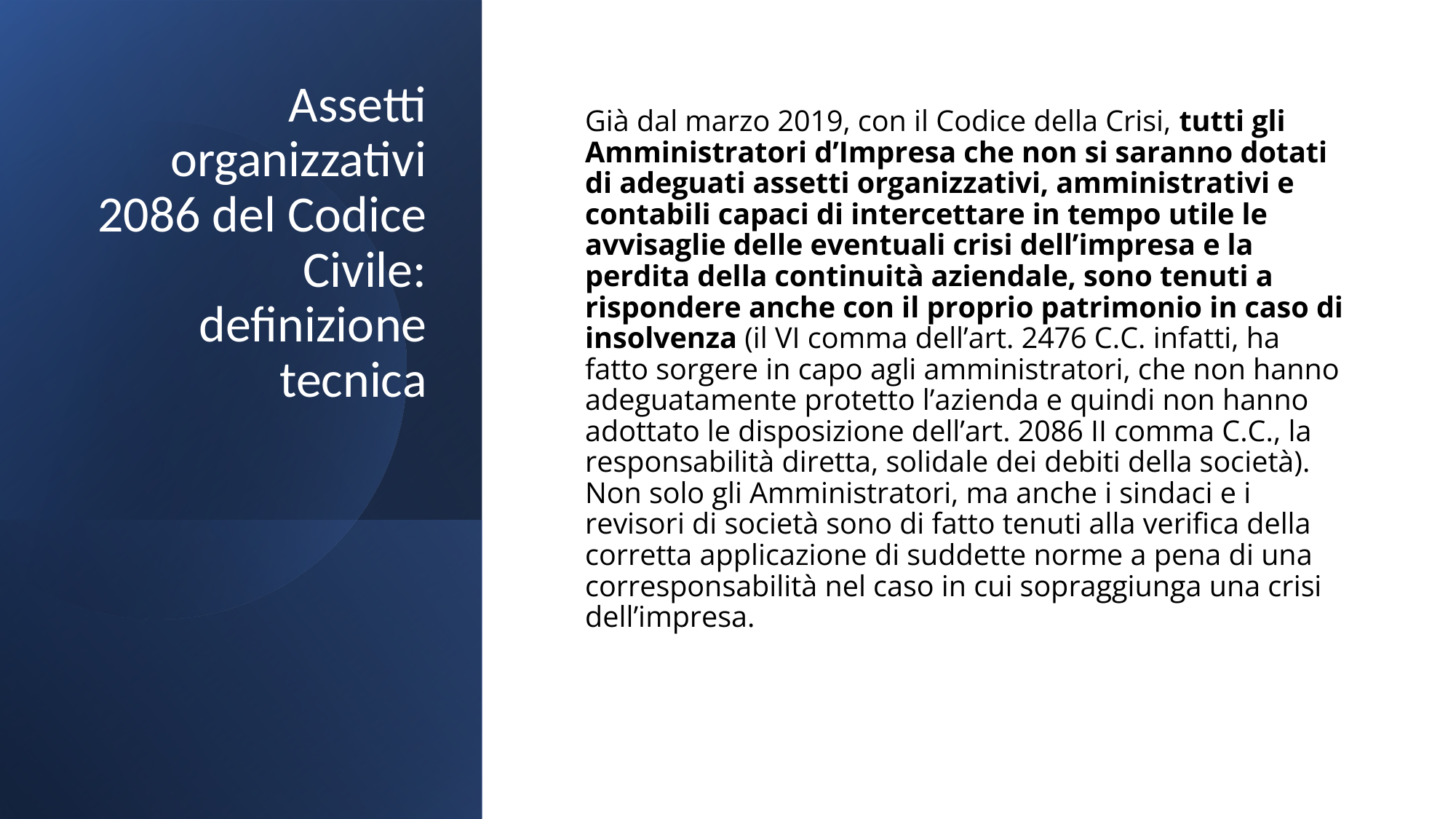

# Assetti organizzativi 2086 del Codice Civile: definizione tecnica
Già dal marzo 2019, con il Codice della Crisi, tutti gli Amministratori d’Impresa che non si saranno dotati di adeguati assetti organizzativi, amministrativi e contabili capaci di intercettare in tempo utile le avvisaglie delle eventuali crisi dell’impresa e la perdita della continuità aziendale, sono tenuti a rispondere anche con il proprio patrimonio in caso di insolvenza (il VI comma dell’art. 2476 C.C. infatti, ha fatto sorgere in capo agli amministratori, che non hanno adeguatamente protetto l’azienda e quindi non hanno adottato le disposizione dell’art. 2086 II comma C.C., la responsabilità diretta, solidale dei debiti della società). Non solo gli Amministratori, ma anche i sindaci e i revisori di società sono di fatto tenuti alla verifica della corretta applicazione di suddette norme a pena di una corresponsabilità nel caso in cui sopraggiunga una crisi dell’impresa.